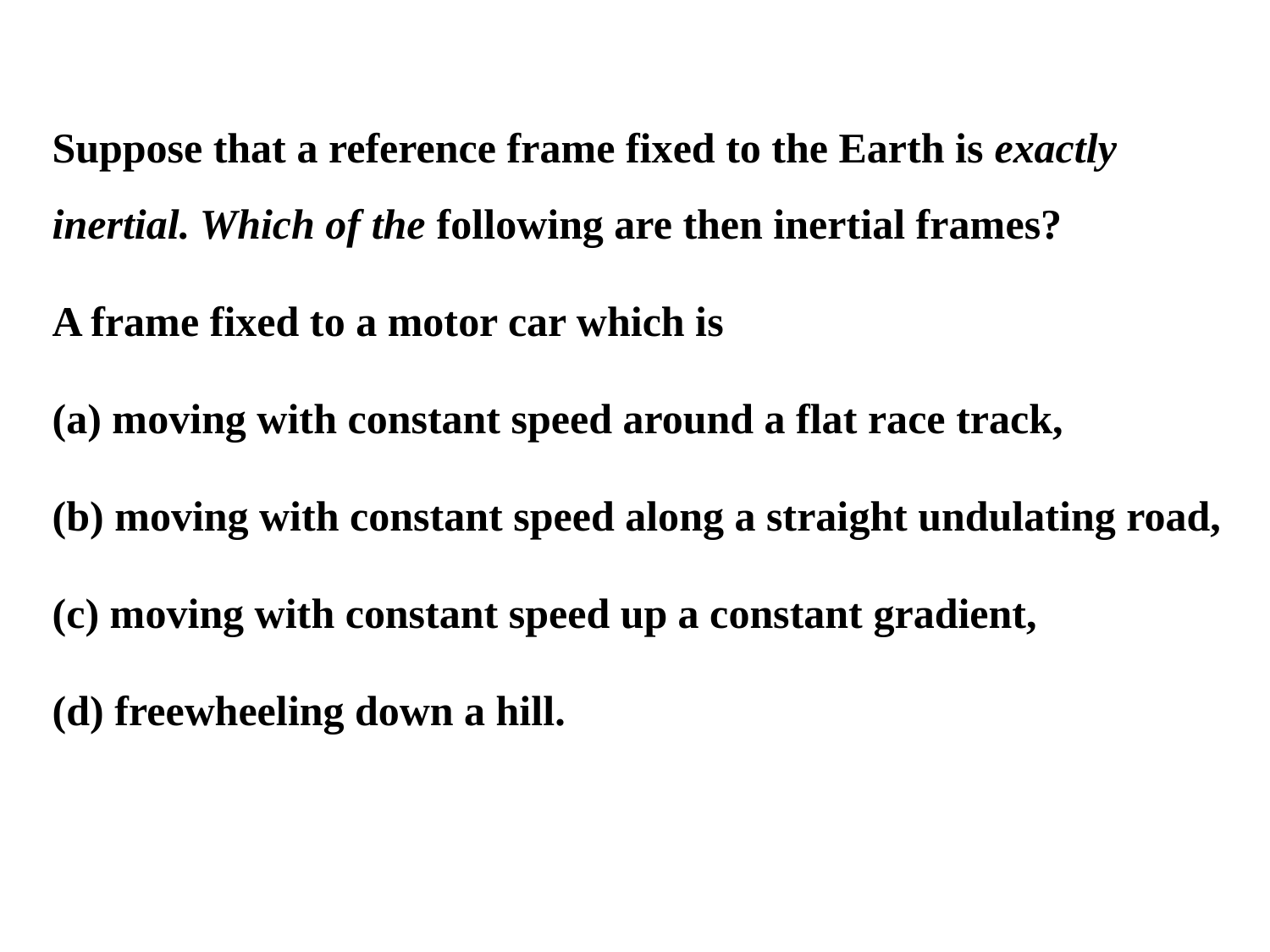

Suppose that a reference frame fixed to the Earth is exactly inertial. Which of the following are then inertial frames?
A frame fixed to a motor car which is
(a) moving with constant speed around a flat race track,
(b) moving with constant speed along a straight undulating road,
(c) moving with constant speed up a constant gradient,
(d) freewheeling down a hill.